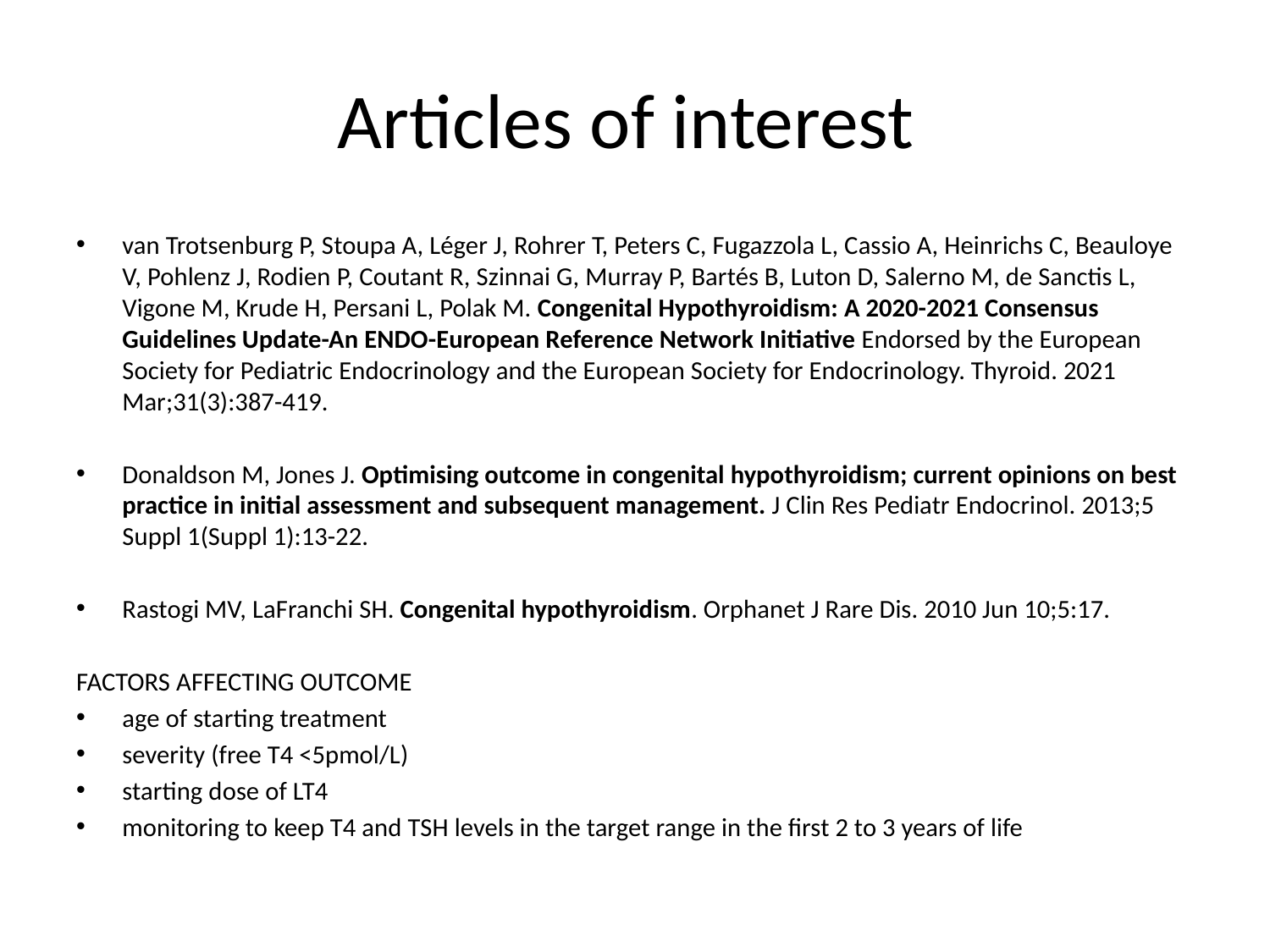

# Articles of interest
van Trotsenburg P, Stoupa A, Léger J, Rohrer T, Peters C, Fugazzola L, Cassio A, Heinrichs C, Beauloye V, Pohlenz J, Rodien P, Coutant R, Szinnai G, Murray P, Bartés B, Luton D, Salerno M, de Sanctis L, Vigone M, Krude H, Persani L, Polak M. Congenital Hypothyroidism: A 2020-2021 Consensus Guidelines Update-An ENDO-European Reference Network Initiative Endorsed by the European Society for Pediatric Endocrinology and the European Society for Endocrinology. Thyroid. 2021 Mar;31(3):387-419.

Donaldson M, Jones J. Optimising outcome in congenital hypothyroidism; current opinions on best practice in initial assessment and subsequent management. J Clin Res Pediatr Endocrinol. 2013;5 Suppl 1(Suppl 1):13-22.

Rastogi MV, LaFranchi SH. Congenital hypothyroidism. Orphanet J Rare Dis. 2010 Jun 10;5:17.

FACTORS AFFECTING OUTCOME
age of starting treatment
severity (free T4 <5pmol/L)
starting dose of LT4
monitoring to keep T4 and TSH levels in the target range in the first 2 to 3 years of life